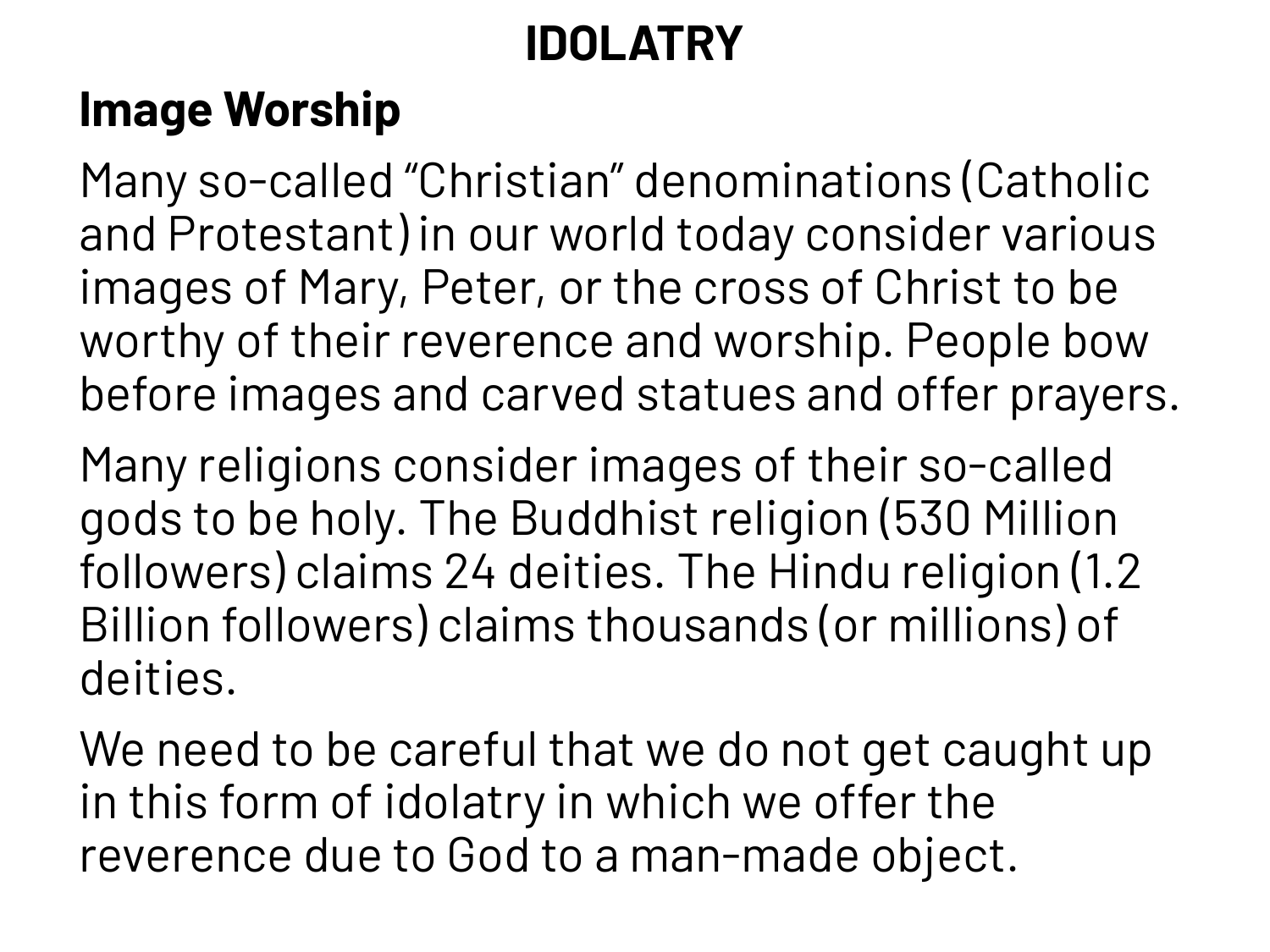

# IDOLATRY
Image Worship
Many so-called “Christian” denominations (Catholic and Protestant) in our world today consider various images of Mary, Peter, or the cross of Christ to be worthy of their reverence and worship. People bow before images and carved statues and offer prayers.
Many religions consider images of their so-called gods to be holy. The Buddhist religion (530 Million followers) claims 24 deities. The Hindu religion (1.2 Billion followers) claims thousands (or millions) of deities.
We need to be careful that we do not get caught up in this form of idolatry in which we offer the reverence due to God to a man-made object.